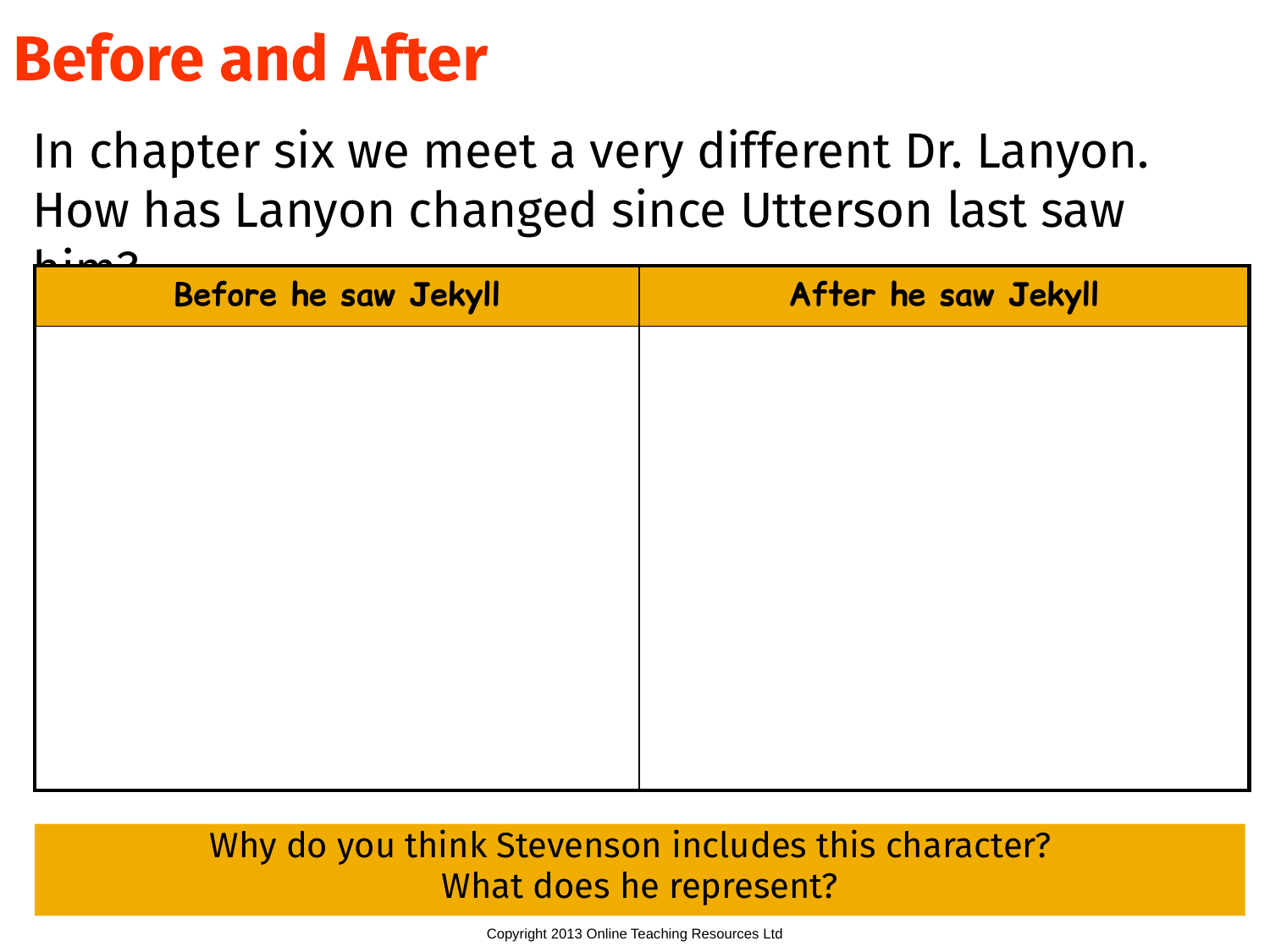

Before and After
In chapter six we meet a very different Dr. Lanyon. How has Lanyon changed since Utterson last saw him?
| Before he saw Jekyll | After he saw Jekyll |
| --- | --- |
|  |  |
Why do you think Stevenson includes this character?
What does he represent?
Copyright 2013 Online Teaching Resources Ltd